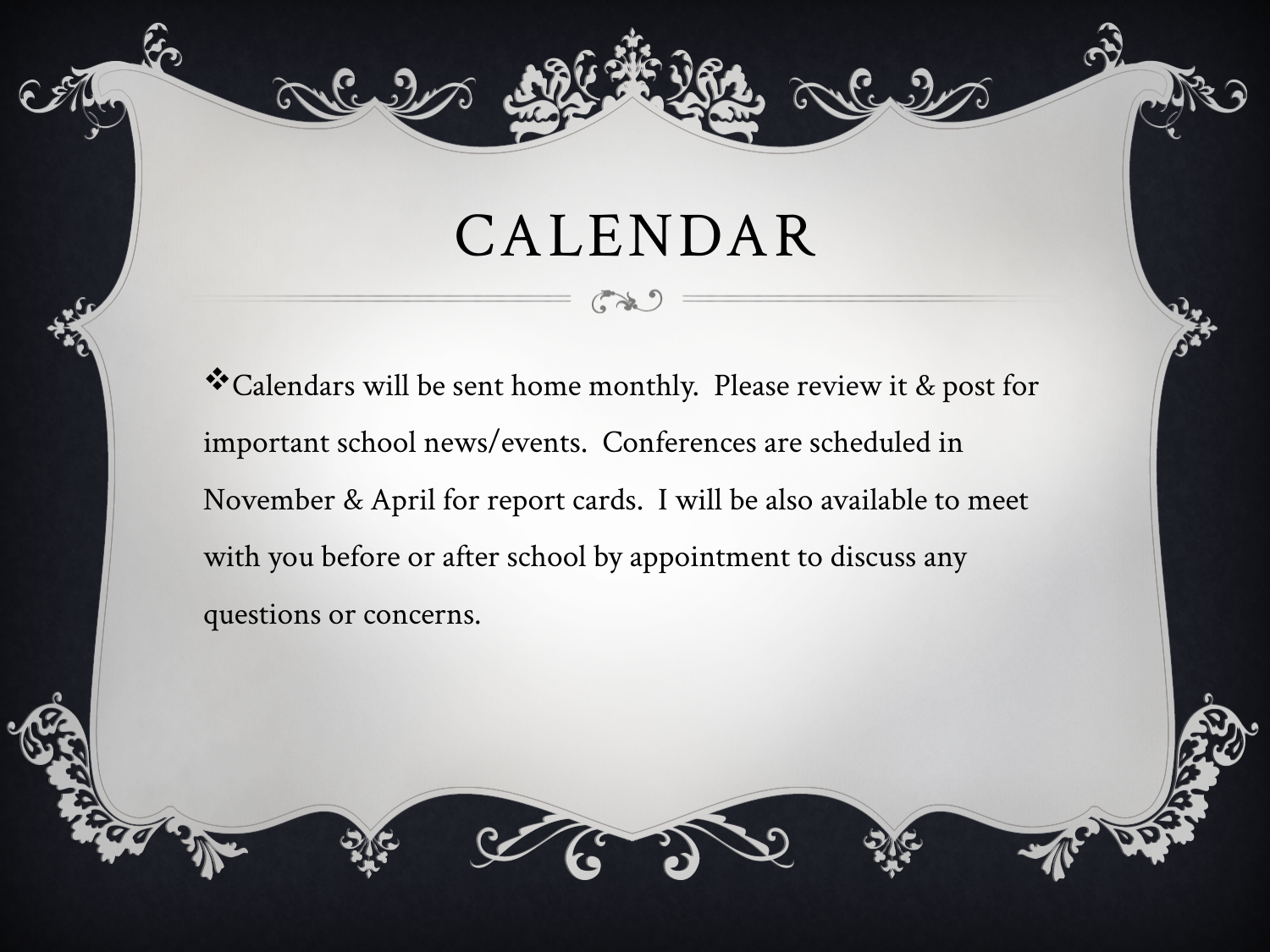

# CALENDAR
Calendars will be sent home monthly.  Please review it & post for important school news/events.  Conferences are scheduled in November & April for report cards.  I will be also available to meet with you before or after school by appointment to discuss any questions or concerns.